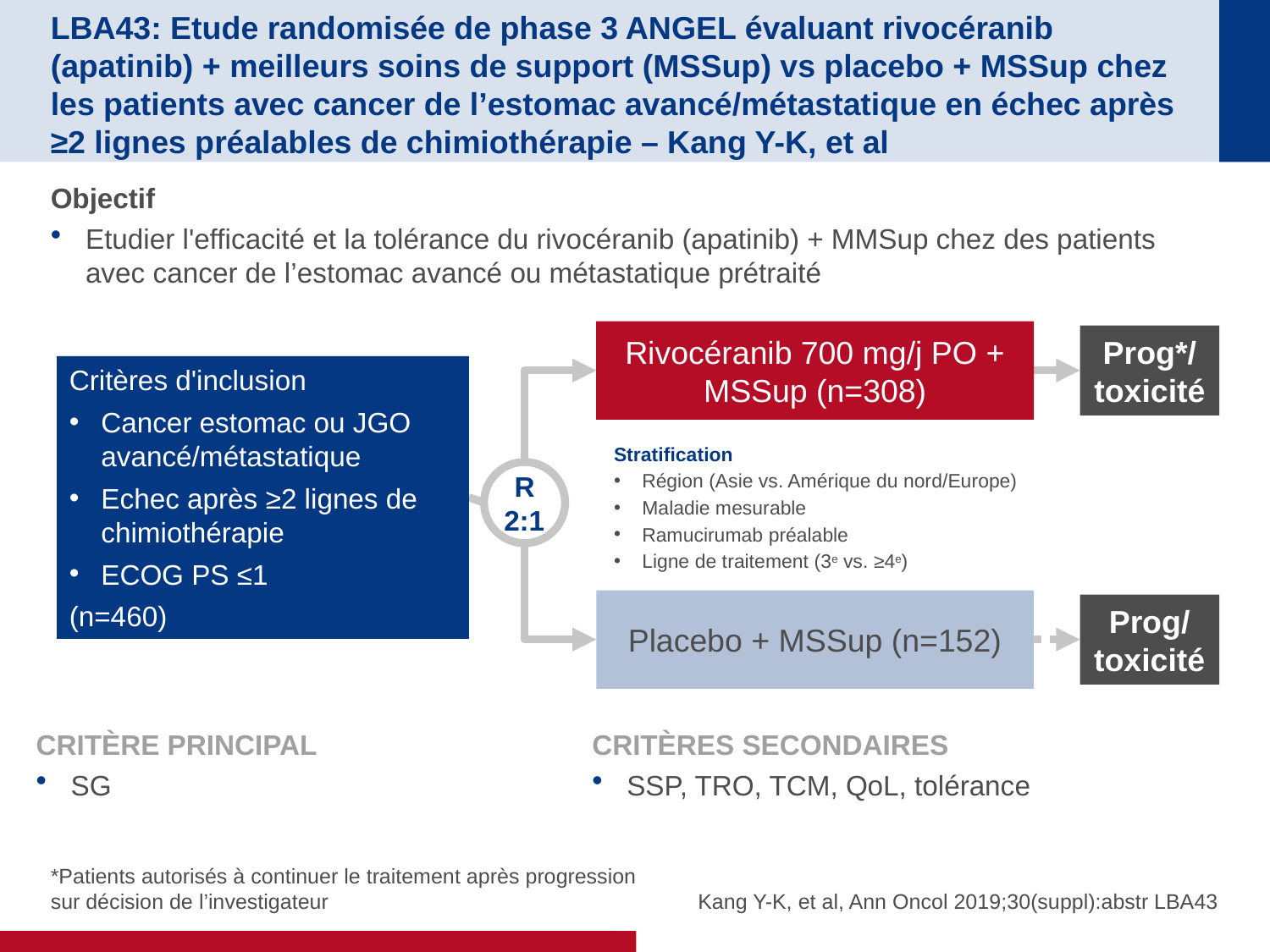

# LBA43: Etude randomisée de phase 3 ANGEL évaluant rivocéranib (apatinib) + meilleurs soins de support (MSSup) vs placebo + MSSup chez les patients avec cancer de l’estomac avancé/métastatique en échec après ≥2 lignes préalables de chimiothérapie – Kang Y-K, et al
Objectif
Etudier l'efficacité et la tolérance du rivocéranib (apatinib) + MMSup chez des patients avec cancer de l’estomac avancé ou métastatique prétraité
Rivocéranib 700 mg/j PO + MSSup (n=308)
Prog*/
toxicité
Critères d'inclusion
Cancer estomac ou JGO avancé/métastatique
Echec après ≥2 lignes de chimiothérapie
ECOG PS ≤1
(n=460)
Stratification
Région (Asie vs. Amérique du nord/Europe)
Maladie mesurable
Ramucirumab préalable
Ligne de traitement (3e vs. ≥4e)
R
2:1
Placebo + MSSup (n=152)
Prog/
toxicité
CRITÈRE PRINCIPAL
SG

CRITÈRES SECONDAIRES
SSP, TRO, TCM, QoL, tolérance
*Patients autorisés à continuer le traitement après progression sur décision de l’investigateur
Kang Y-K, et al, Ann Oncol 2019;30(suppl):abstr LBA43